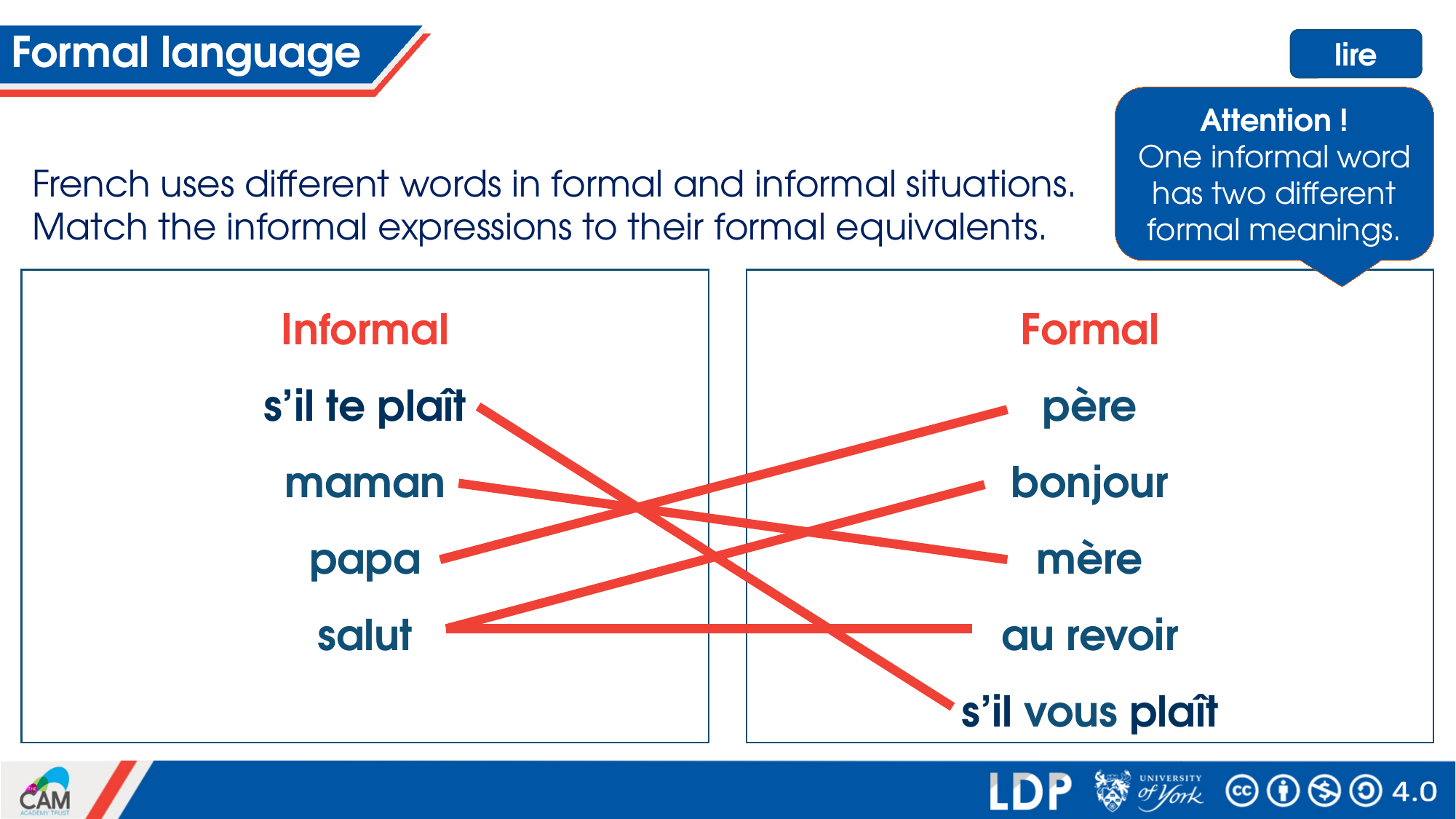

# Formal language
lire
Attention !
One informal word has two different formal meanings.
French uses different words in formal and informal situations.
Match the informal expressions to their formal equivalents.
Informal
s’il te plaît
maman
papa
salut

Formal
père
bonjour
mère
au revoir
s’il vous plaît